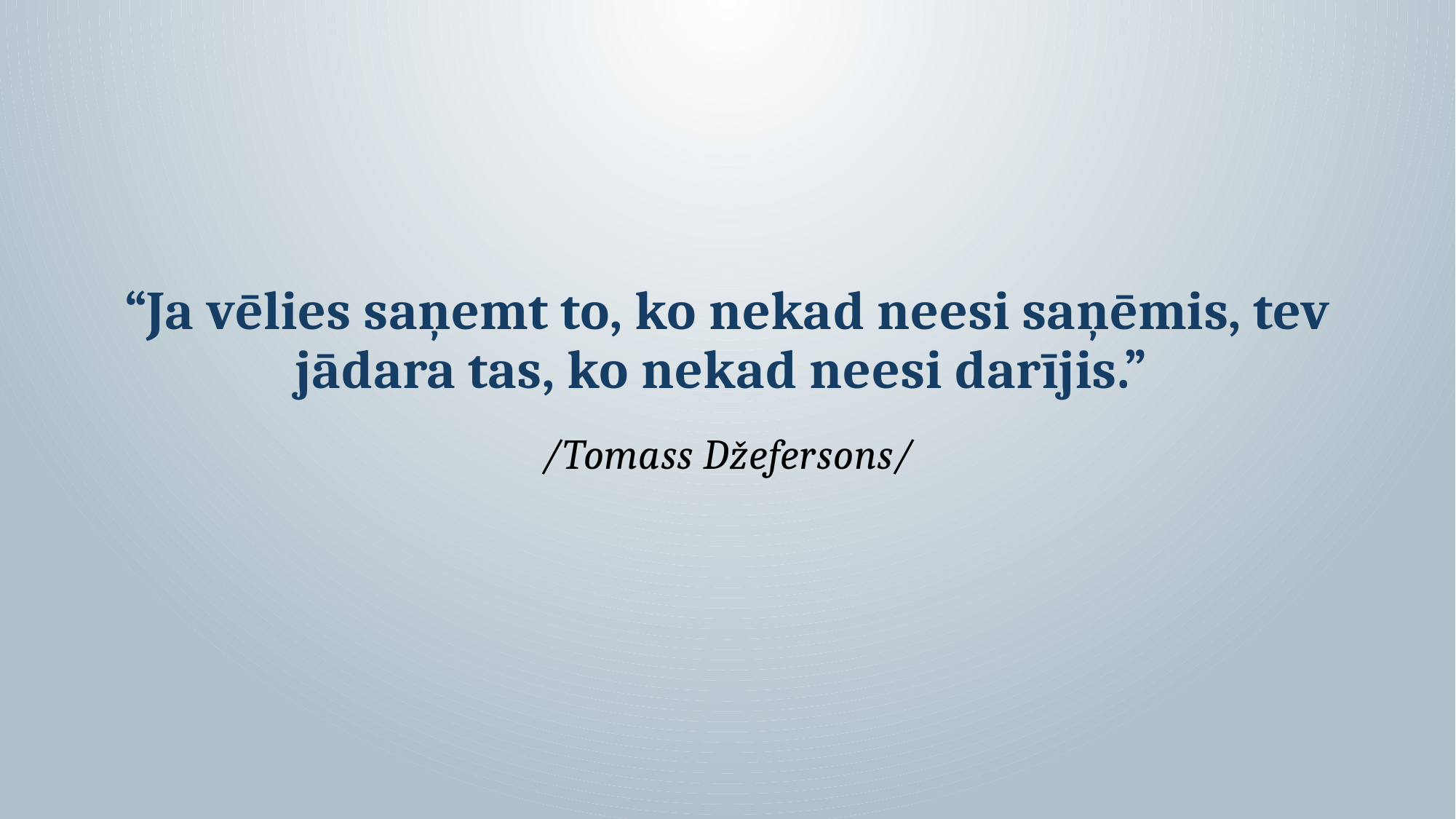

# “Ja vēlies saņemt to, ko nekad neesi saņēmis, tev jādara tas, ko nekad neesi darījis.” /Tomass Džefersons/